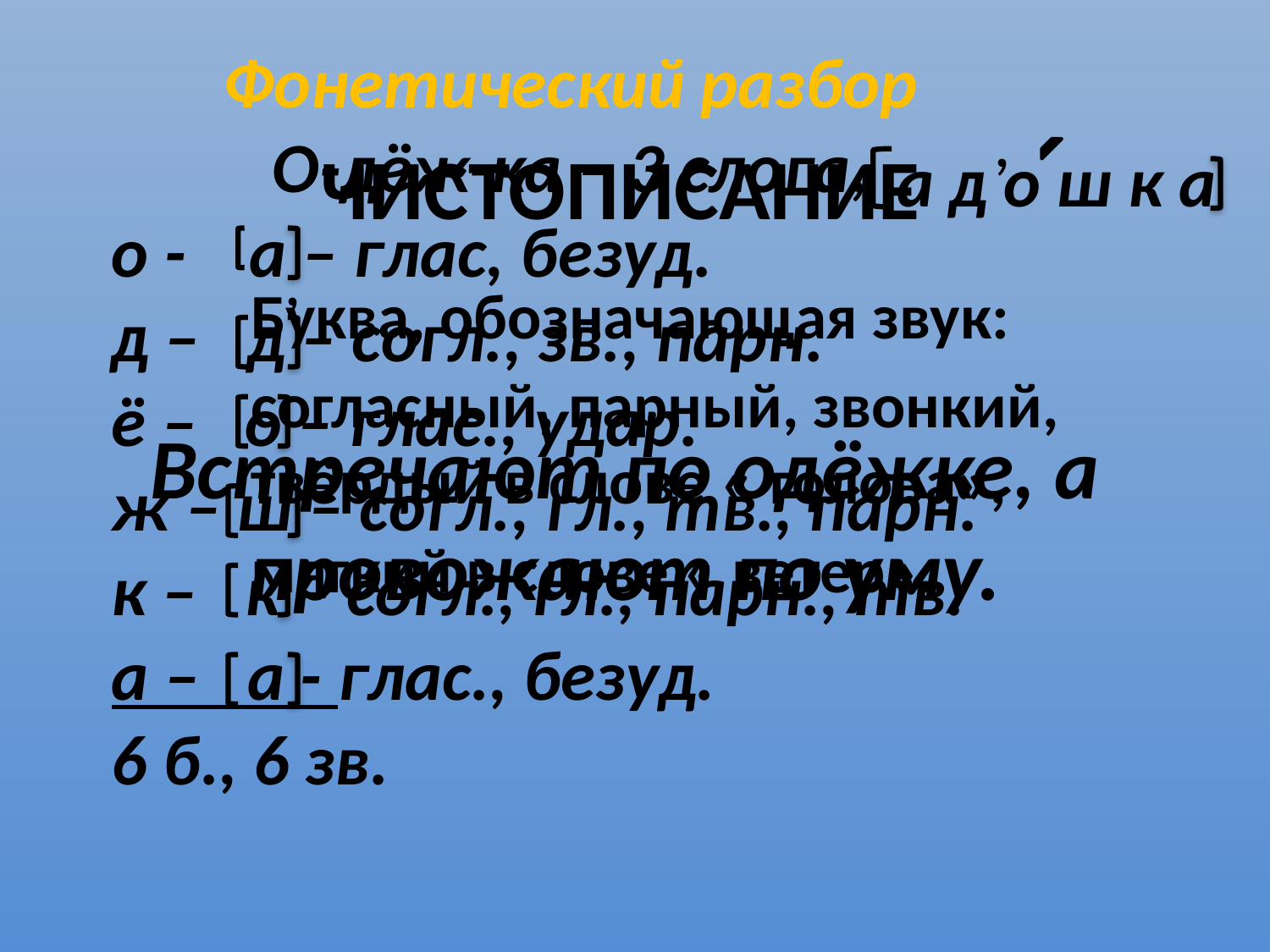

,
# Чистописание
а д о ш к а

Фонетический разбор
О-дёж-ка – 3 слога,
о -    а – глас, безуд.
д –   д – согл., зв., парн.
ё –   о – глас., удар.
ж – ш – согл., гл., тв., парн.
к –   к – согл., гл., парн., тв.
а –   а - глас., безуд.
6 б., 6 зв.

,
Встречают по одёжке, а провожают по уму.

Буква, обозначающая звук:
согласный, парный, звонкий, твёрдый в слове « голова»,
мягкий в слове « ветер».